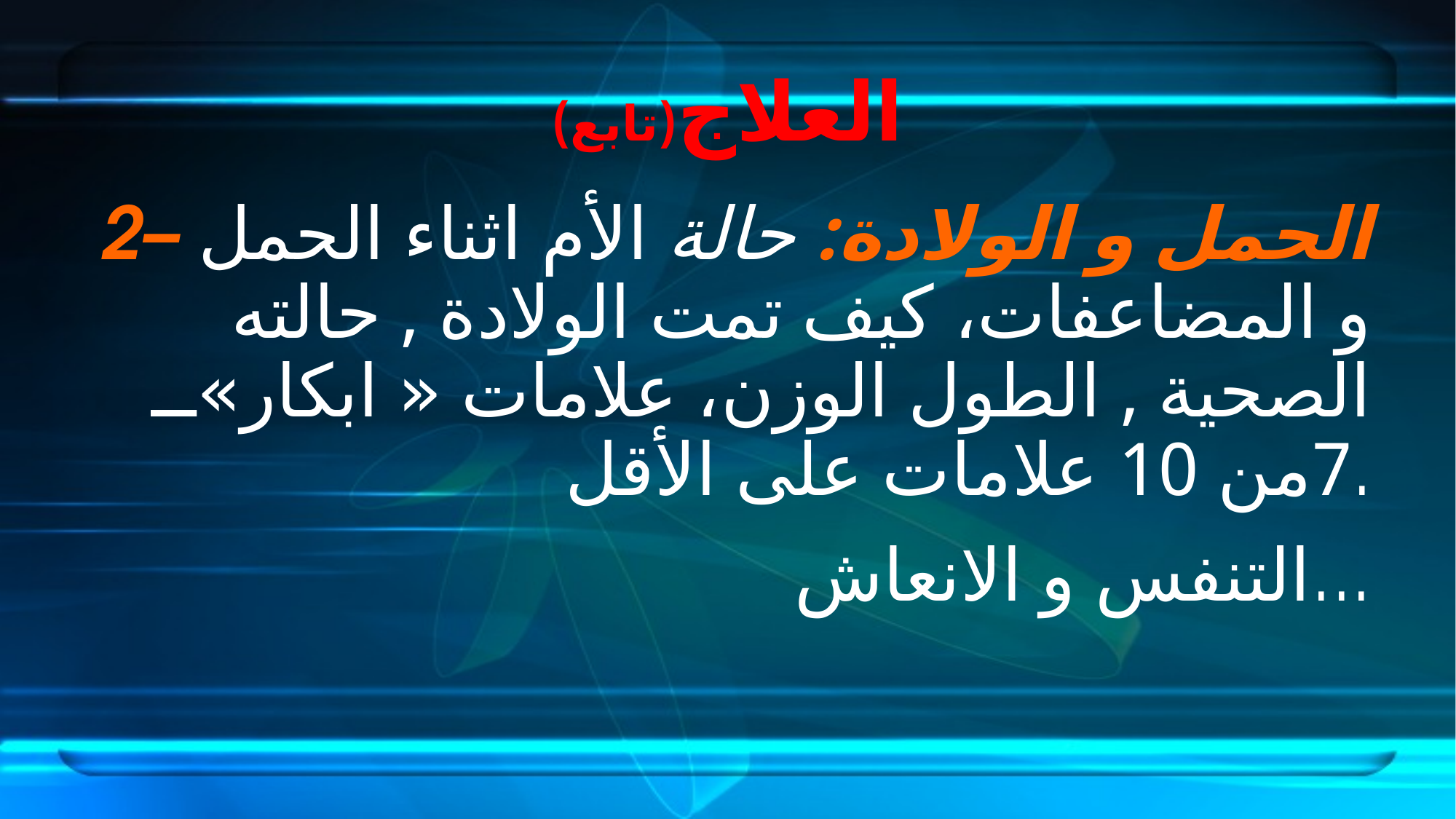

# العلاج(تابع)
2– الحمل و الولادة: حالة الأم اثناء الحمل و المضاعفات، كيف تمت الولادة , حالته الصحية , الطول الوزن، علامات « ابكار» 7من 10 علامات على الأقل.
التنفس و الانعاش...